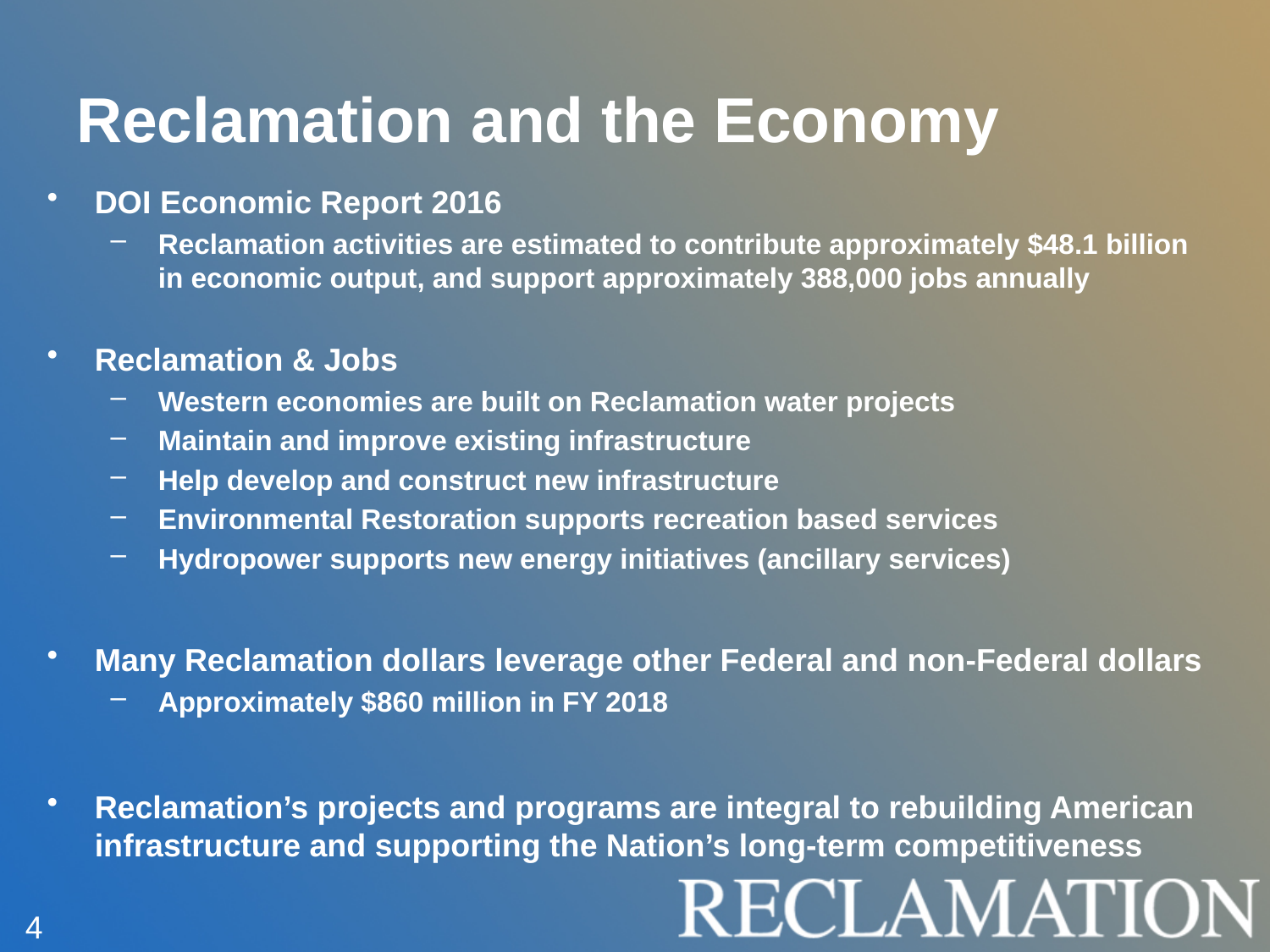

# Reclamation and the Economy
DOI Economic Report 2016
Reclamation activities are estimated to contribute approximately $48.1 billion in economic output, and support approximately 388,000 jobs annually

Reclamation & Jobs
 Western economies are built on Reclamation water projects
Maintain and improve existing infrastructure
Help develop and construct new infrastructure
Environmental Restoration supports recreation based services
Hydropower supports new energy initiatives (ancillary services)

Many Reclamation dollars leverage other Federal and non-Federal dollars
Approximately $860 million in FY 2018

Reclamation’s projects and programs are integral to rebuilding American infrastructure and supporting the Nation’s long-term competitiveness